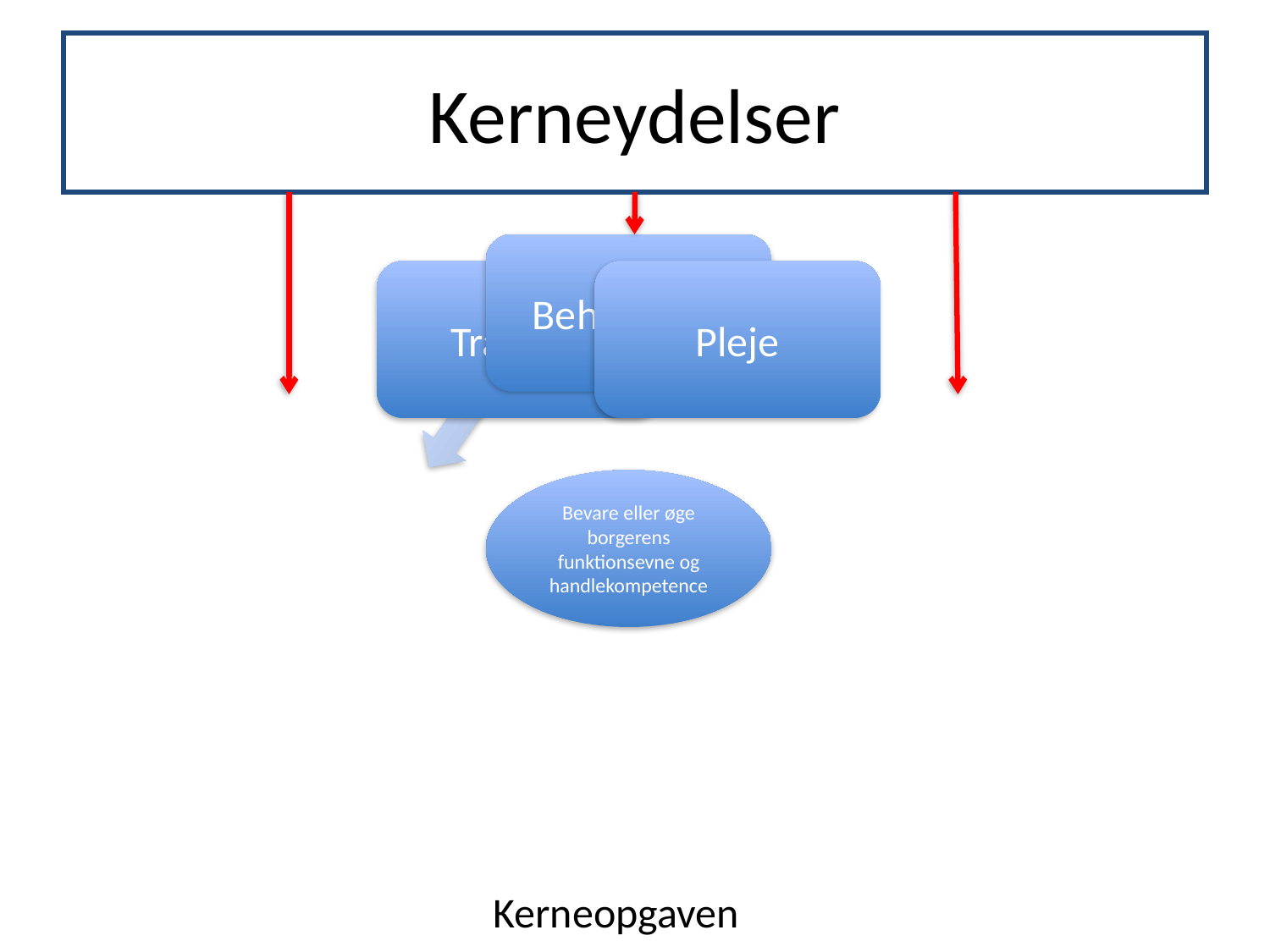

# Kerneydelser
Bevare eller øge borgerens funktionsevne og handlekompetence
Træning
Behandling
Pleje
Kerneopgaven